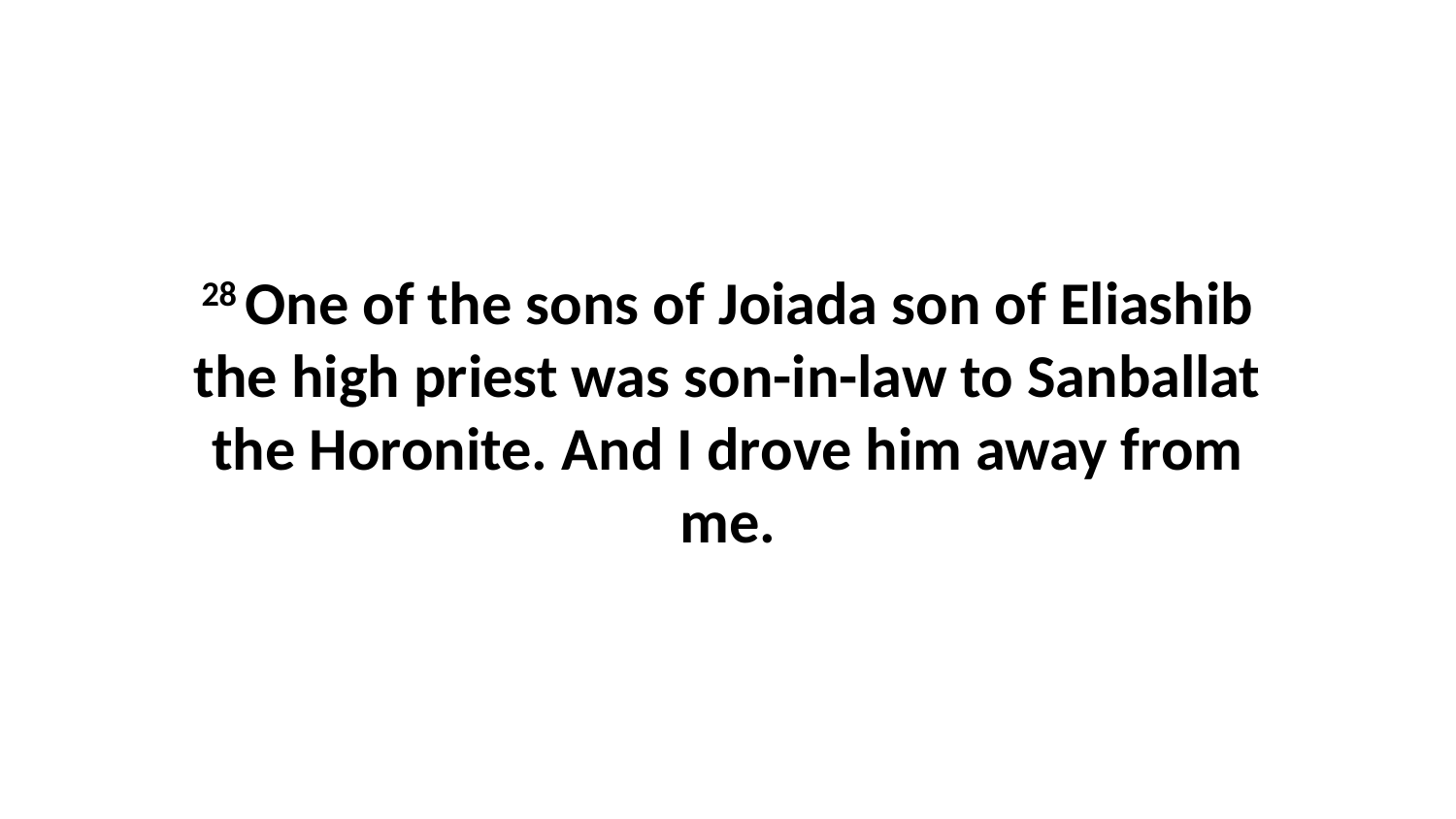

28 One of the sons of Joiada son of Eliashib the high priest was son-in-law to Sanballat the Horonite. And I drove him away from me.